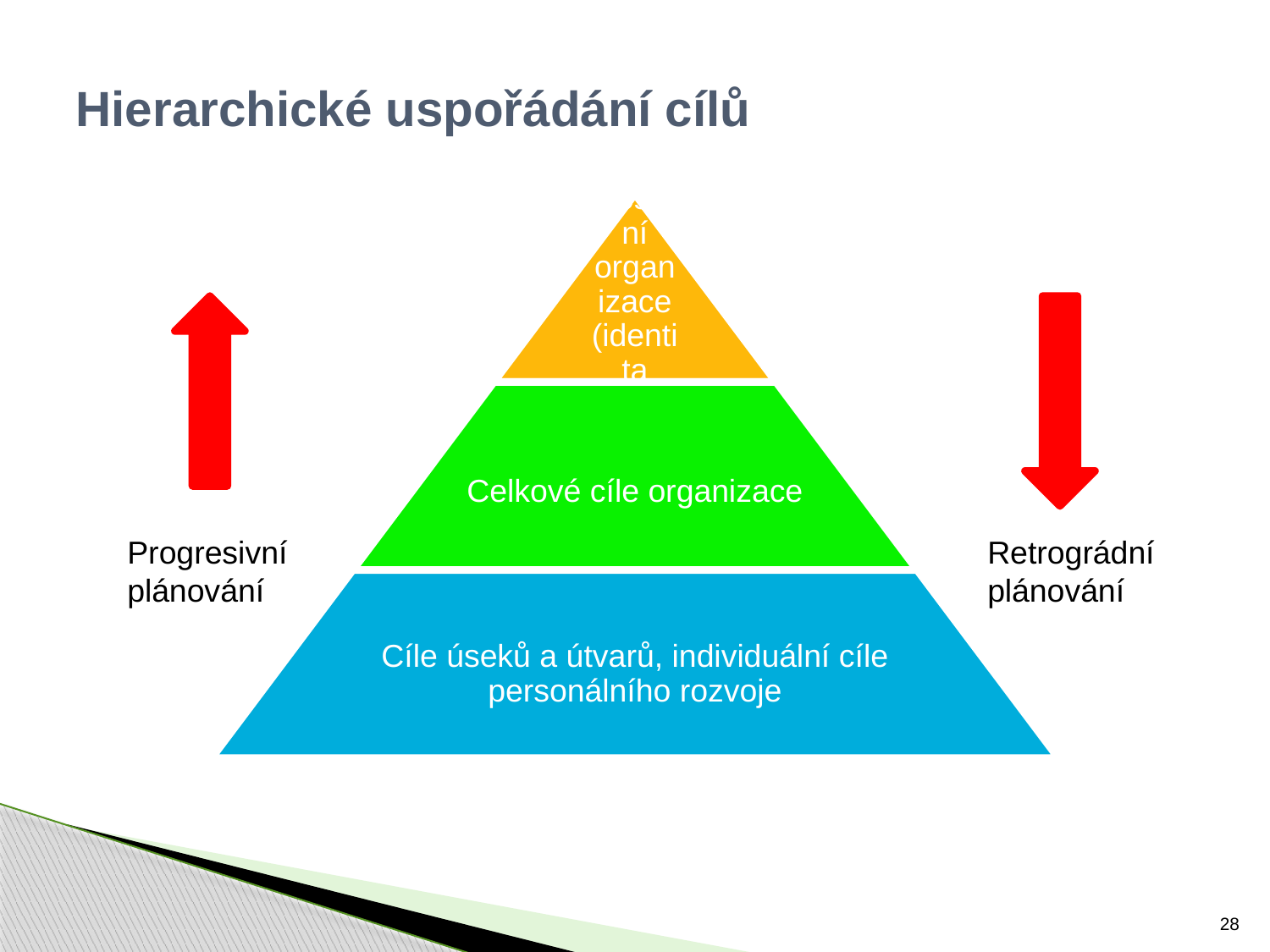

# Hierarchické uspořádání cílů
Poslání organizace (identita organizace)
Celkové cíle organizace
Cíle úseků a útvarů, individuální cíle personálního rozvoje

Progresivní plánování
Retrográdní plánování
28